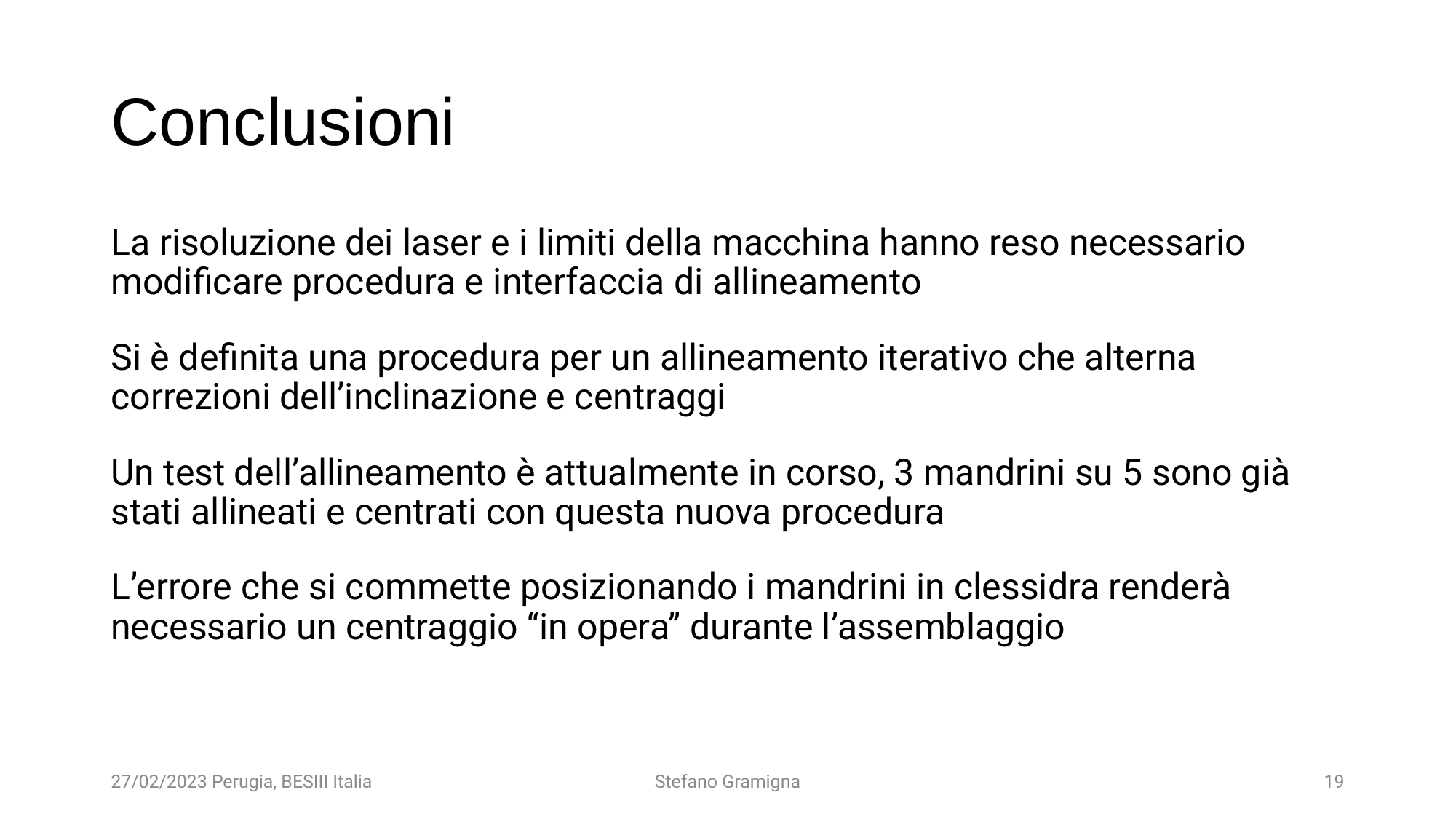

# Conclusioni
La risoluzione dei laser e i limiti della macchina hanno reso necessario modificare procedura e interfaccia di allineamento
Si è definita una procedura per un allineamento iterativo che alterna correzioni dell’inclinazione e centraggi
Un test dell’allineamento è attualmente in corso, 3 mandrini su 5 sono già stati allineati e centrati con questa nuova procedura
L’errore che si commette posizionando i mandrini in clessidra renderà necessario un centraggio ‘‘in opera’’ durante l’assemblaggio
27/02/2023 Perugia, BESIII Italia
Stefano Gramigna
19